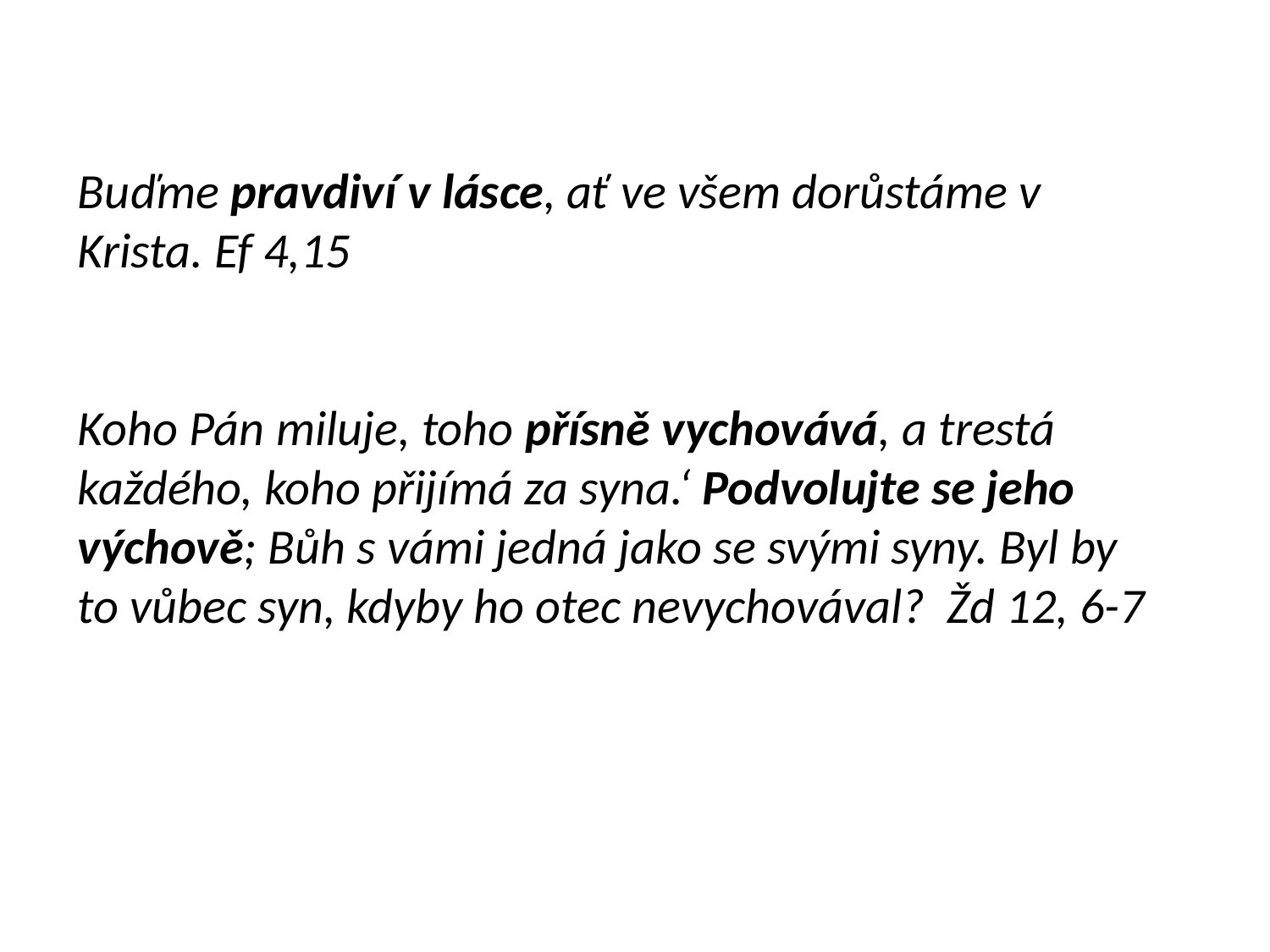

# Buďme pravdiví v lásce, ať ve všem dorůstáme v Krista. Ef 4,15 Koho Pán miluje, toho přísně vychovává, a trestá každého, koho přijímá za syna.‘ Podvolujte se jeho výchově; Bůh s vámi jedná jako se svými syny. Byl by to vůbec syn, kdyby ho otec nevychovával?  Žd 12, 6-7